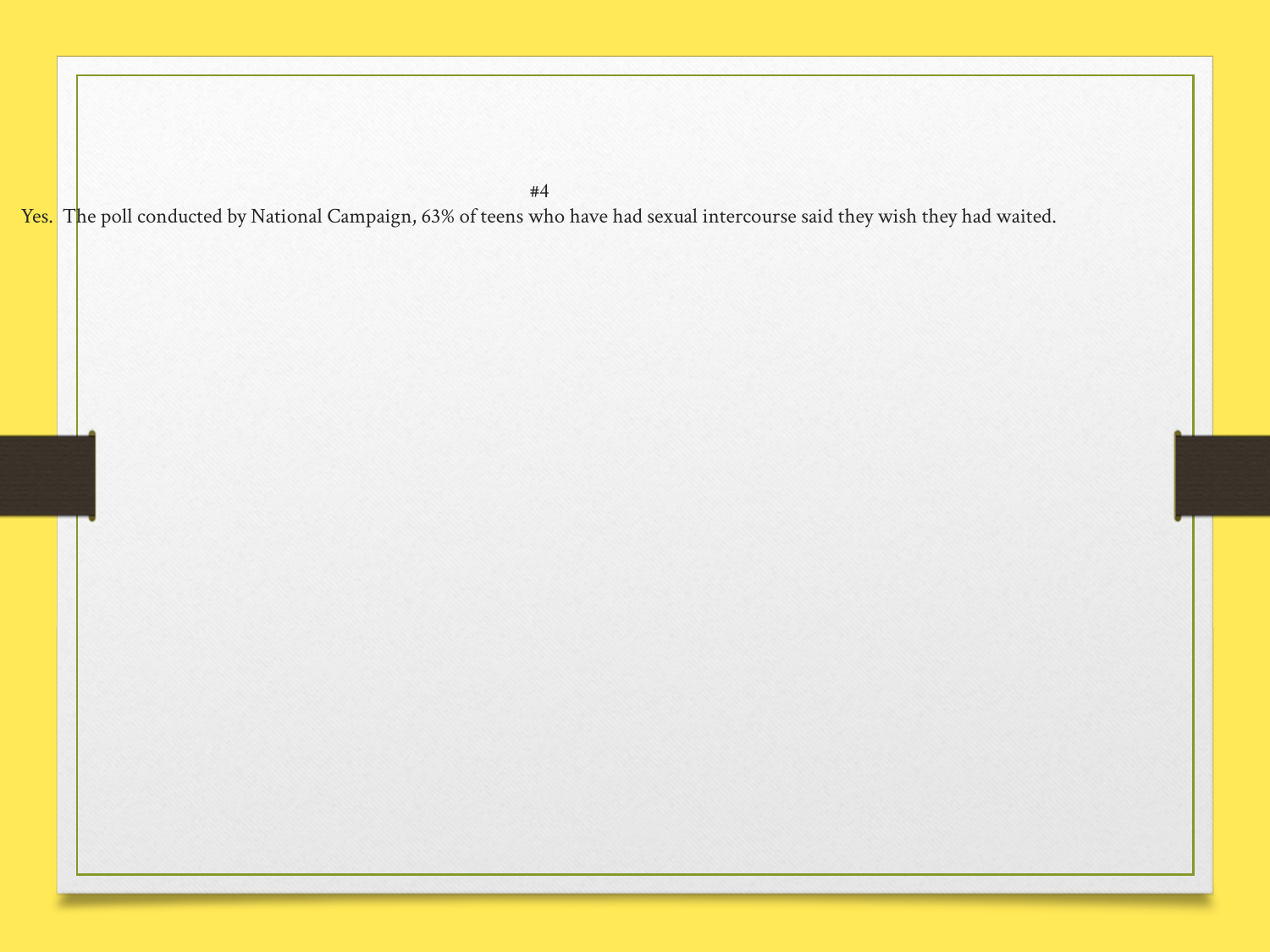

#4
Yes.  The poll conducted by National Campaign, 63% of teens who have had sexual intercourse said they wish they had waited.